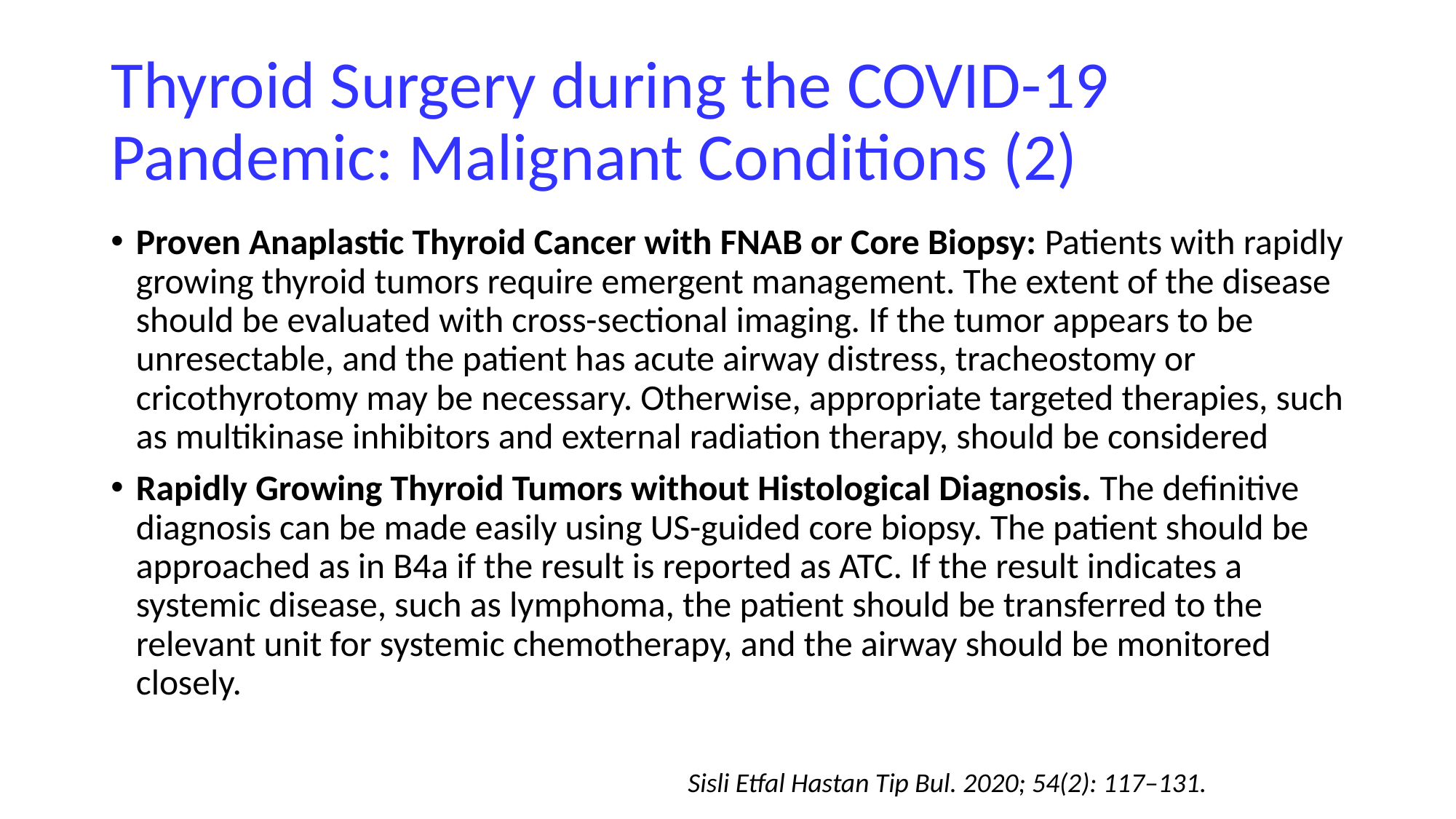

# Thyroid Surgery during the COVID-19 Pandemic: Malignant Conditions (2)
Proven Anaplastic Thyroid Cancer with FNAB or Core Biopsy: Patients with rapidly growing thyroid tumors require emergent management. The extent of the disease should be evaluated with cross-sectional imaging. If the tumor appears to be unresectable, and the patient has acute airway distress, tracheostomy or cricothyrotomy may be necessary. Otherwise, appropriate targeted therapies, such as multikinase inhibitors and external radiation therapy, should be considered
Rapidly Growing Thyroid Tumors without Histological Diagnosis. The definitive diagnosis can be made easily using US-guided core biopsy. The patient should be approached as in B4a if the result is reported as ATC. If the result indicates a systemic disease, such as lymphoma, the patient should be transferred to the relevant unit for systemic chemotherapy, and the airway should be monitored closely.

Sisli Etfal Hastan Tip Bul. 2020; 54(2): 117–131.